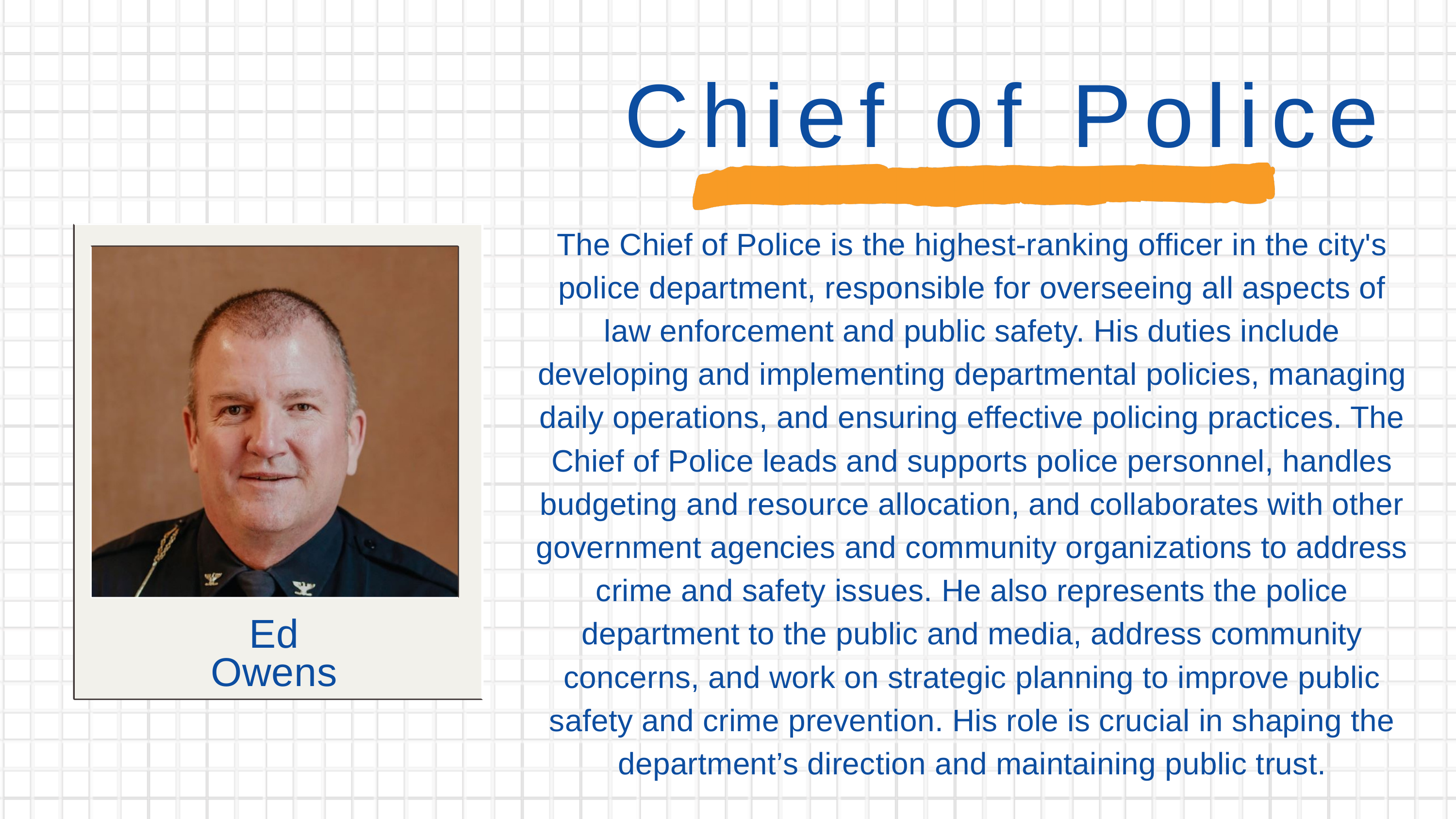

Chief of Police

The Chief of Police is the highest-ranking officer in the city's police department, responsible for overseeing all aspects of law enforcement and public safety. His duties include developing and implementing departmental policies, managing daily operations, and ensuring effective policing practices. The Chief of Police leads and supports police personnel, handles budgeting and resource allocation, and collaborates with other government agencies and community organizations to address crime and safety issues. He also represents the police department to the public and media, address community concerns, and work on strategic planning to improve public safety and crime prevention. His role is crucial in shaping the department’s direction and maintaining public trust.

Ed
Owens